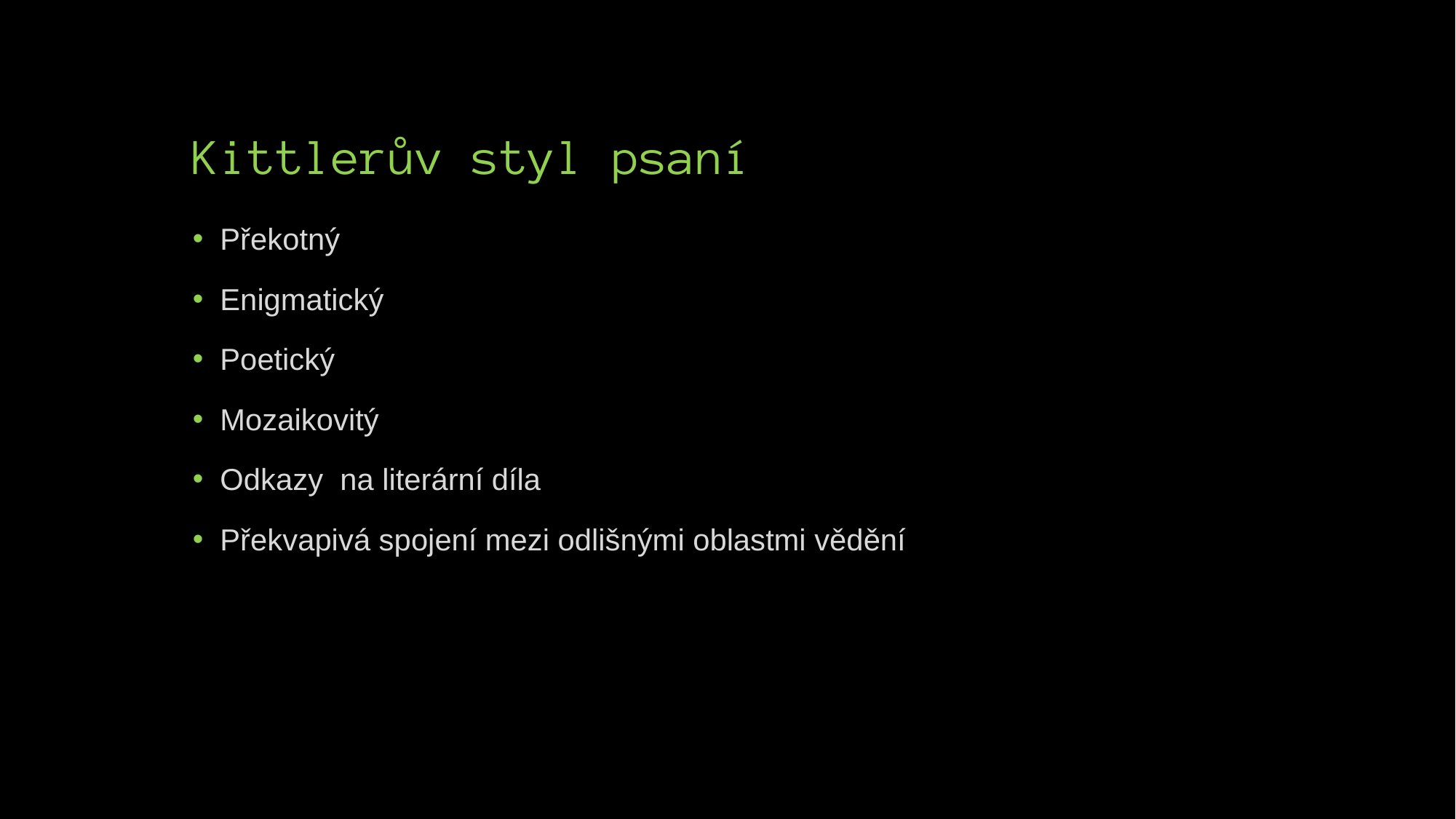

# Kittlerův styl psaní
Překotný
Enigmatický
Poetický
Mozaikovitý
Odkazy  na literární díla
Překvapivá spojení mezi odlišnými oblastmi vědění